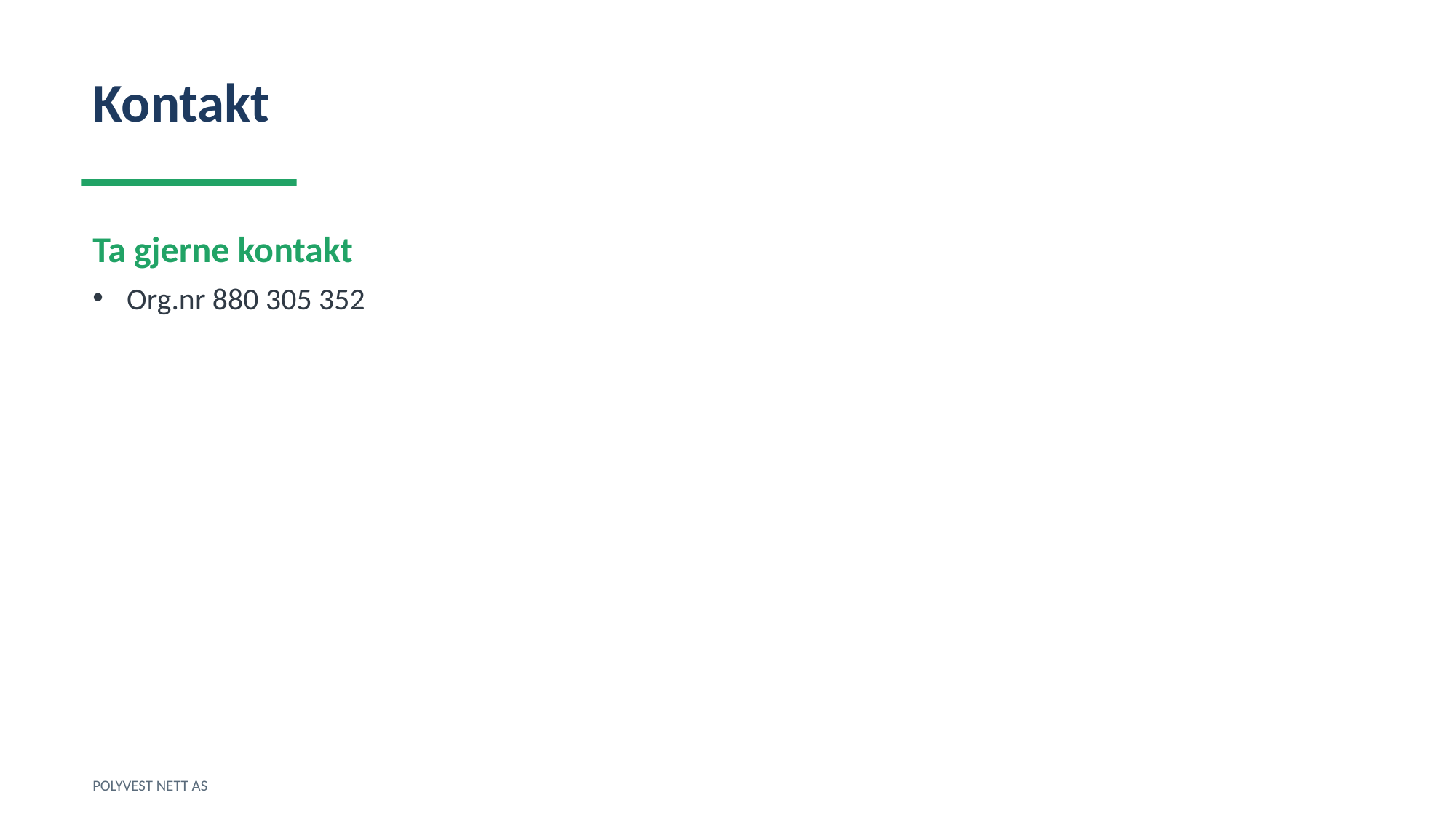

Kontakt

Ta gjerne kontakt
Org.nr 880 305 352
POLYVEST NETT AS